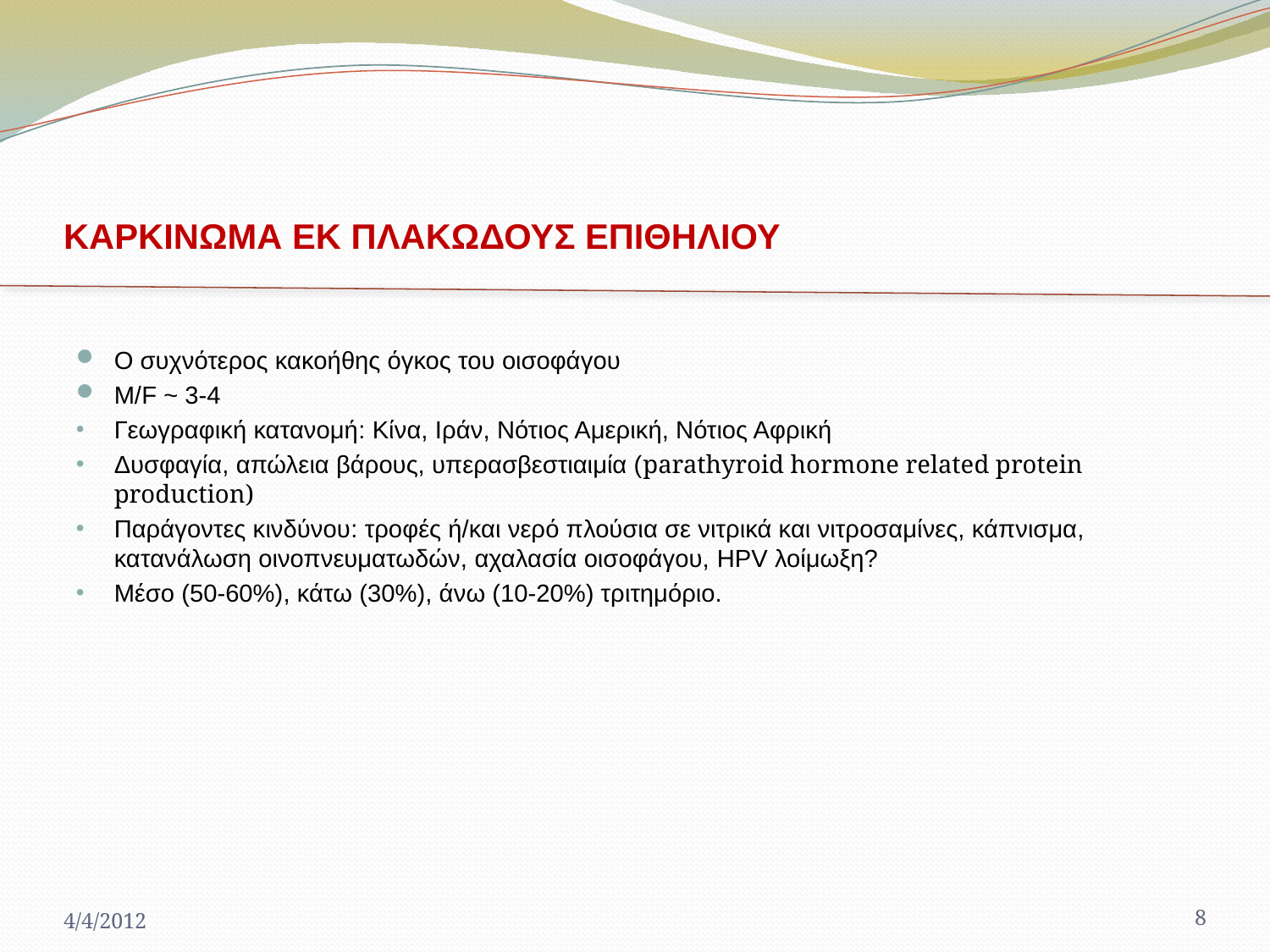

# ΚΑΡΚΙΝΩΜΑ ΕΚ ΠΛΑΚΩΔΟΥΣ ΕΠΙΘΗΛΙΟΥ
Ο συχνότερος κακοήθης όγκος του οισοφάγου
M/F ~ 3-4
Γεωγραφική κατανομή: Κίνα, Ιράν, Νότιος Αμερική, Νότιος Αφρική
Δυσφαγία, απώλεια βάρους, υπερασβεστιαιμία (parathyroid hormone related protein production)
Παράγοντες κινδύνου: τροφές ή/και νερό πλούσια σε νιτρικά και νιτροσαμίνες, κάπνισμα, κατανάλωση οινοπνευματωδών, αχαλασία οισοφάγου, HPV λοίμωξη?
Μέσο (50-60%), κάτω (30%), άνω (10-20%) τριτημόριο.

4/4/2012
8